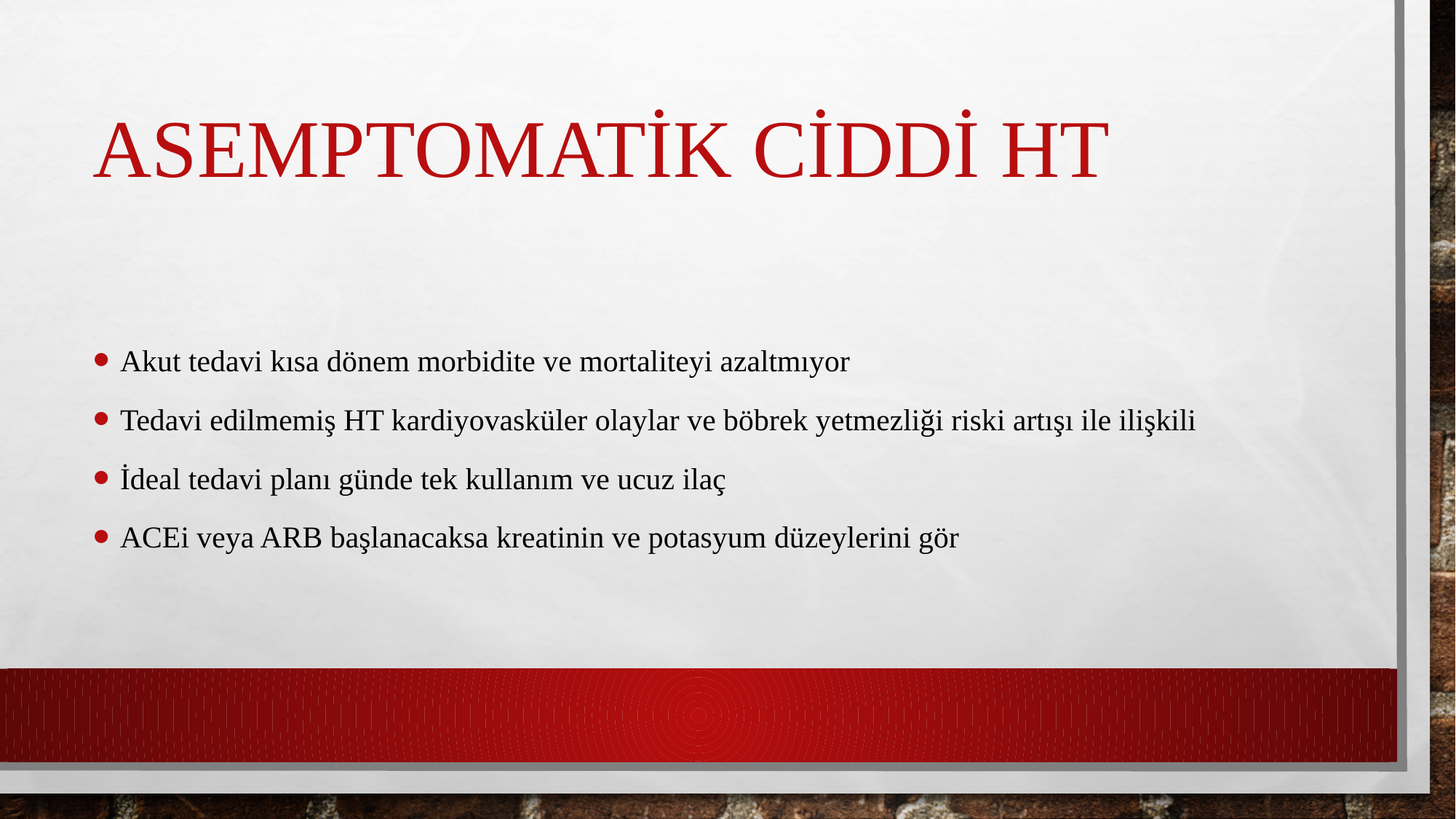

# Asemptomatik ciddi HT
Akut tedavi kısa dönem morbidite ve mortaliteyi azaltmıyor
Tedavi edilmemiş HT kardiyovasküler olaylar ve böbrek yetmezliği riski artışı ile ilişkili
İdeal tedavi planı günde tek kullanım ve ucuz ilaç
ACEi veya ARB başlanacaksa kreatinin ve potasyum düzeylerini gör